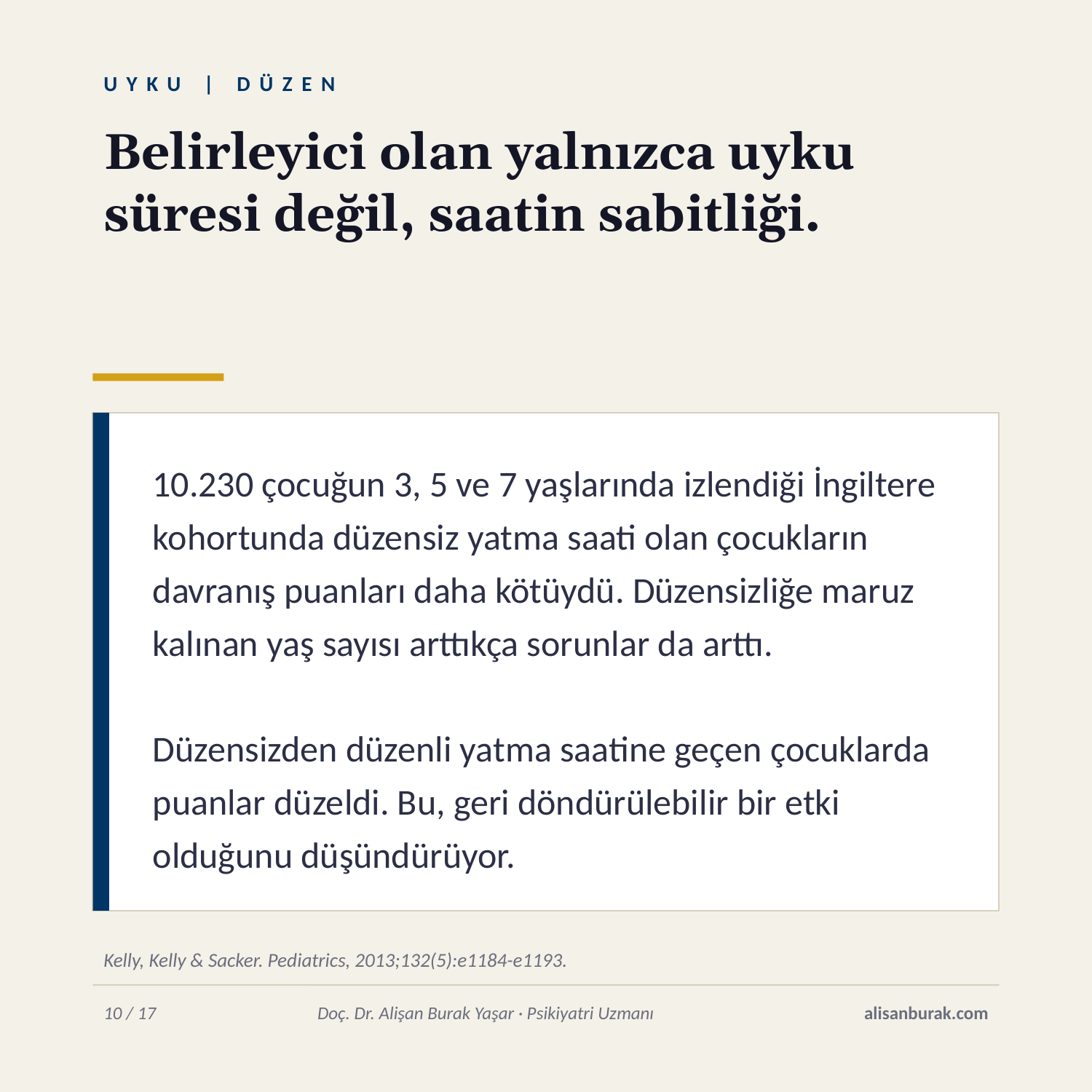

UYKU | DÜZEN
Belirleyici olan yalnızca uyku süresi değil, saatin sabitliği.

10.230 çocuğun 3, 5 ve 7 yaşlarında izlendiği İngiltere kohortunda düzensiz yatma saati olan çocukların davranış puanları daha kötüydü. Düzensizliğe maruz kalınan yaş sayısı arttıkça sorunlar da arttı.

Düzensizden düzenli yatma saatine geçen çocuklarda puanlar düzeldi. Bu, geri döndürülebilir bir etki olduğunu düşündürüyor.
Kelly, Kelly & Sacker. Pediatrics, 2013;132(5):e1184-e1193.

10 / 17
Doç. Dr. Alişan Burak Yaşar · Psikiyatri Uzmanı
alisanburak.com